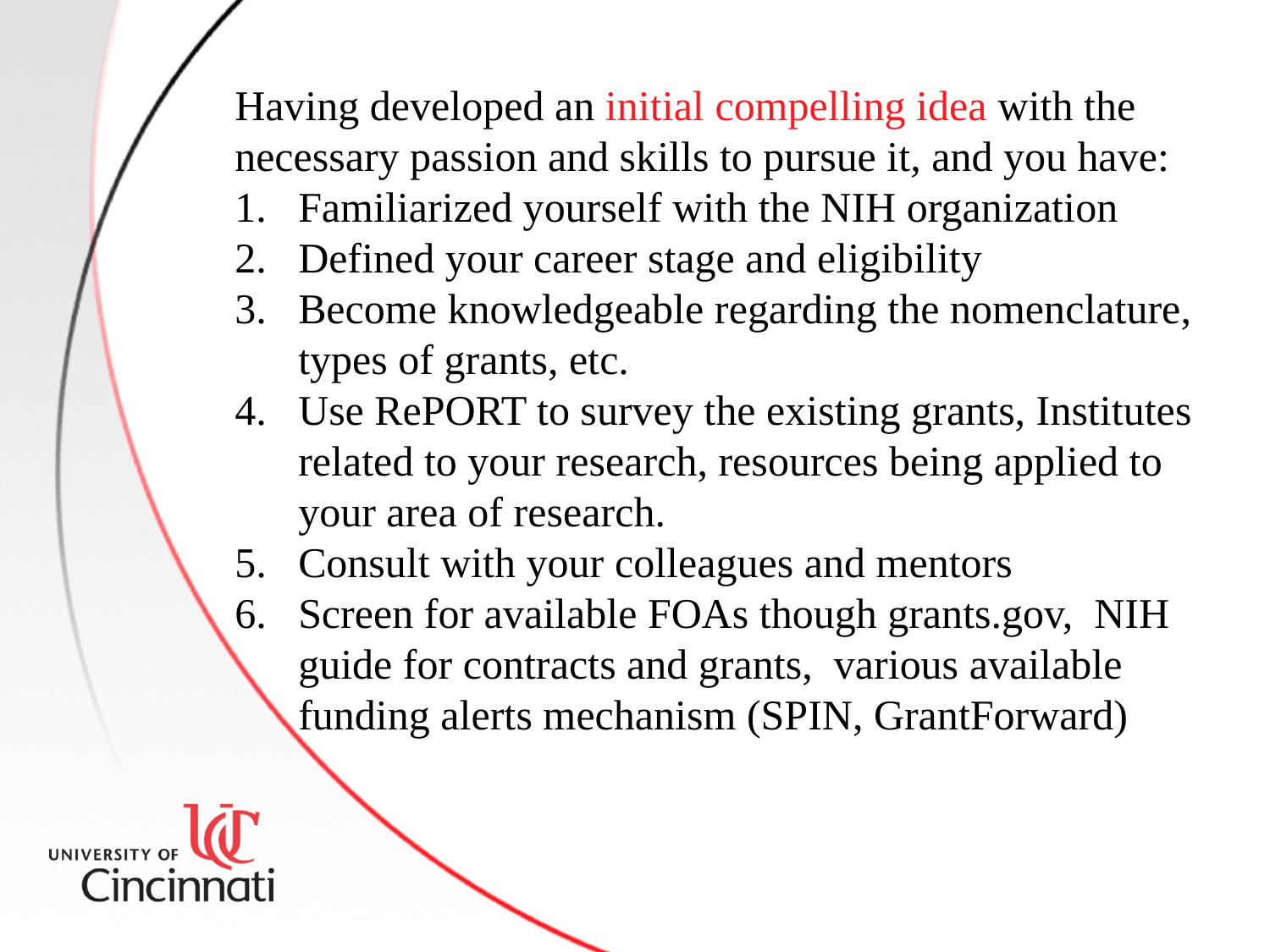

Having developed an initial compelling idea with the necessary passion and skills to pursue it, and you have:
Familiarized yourself with the NIH organization
Defined your career stage and eligibility
Become knowledgeable regarding the nomenclature, types of grants, etc.
Use RePORT to survey the existing grants, Institutes related to your research, resources being applied to your area of research.
Consult with your colleagues and mentors
Screen for available FOAs though grants.gov,  NIH guide for contracts and grants,  various available funding alerts mechanism (SPIN, GrantForward)